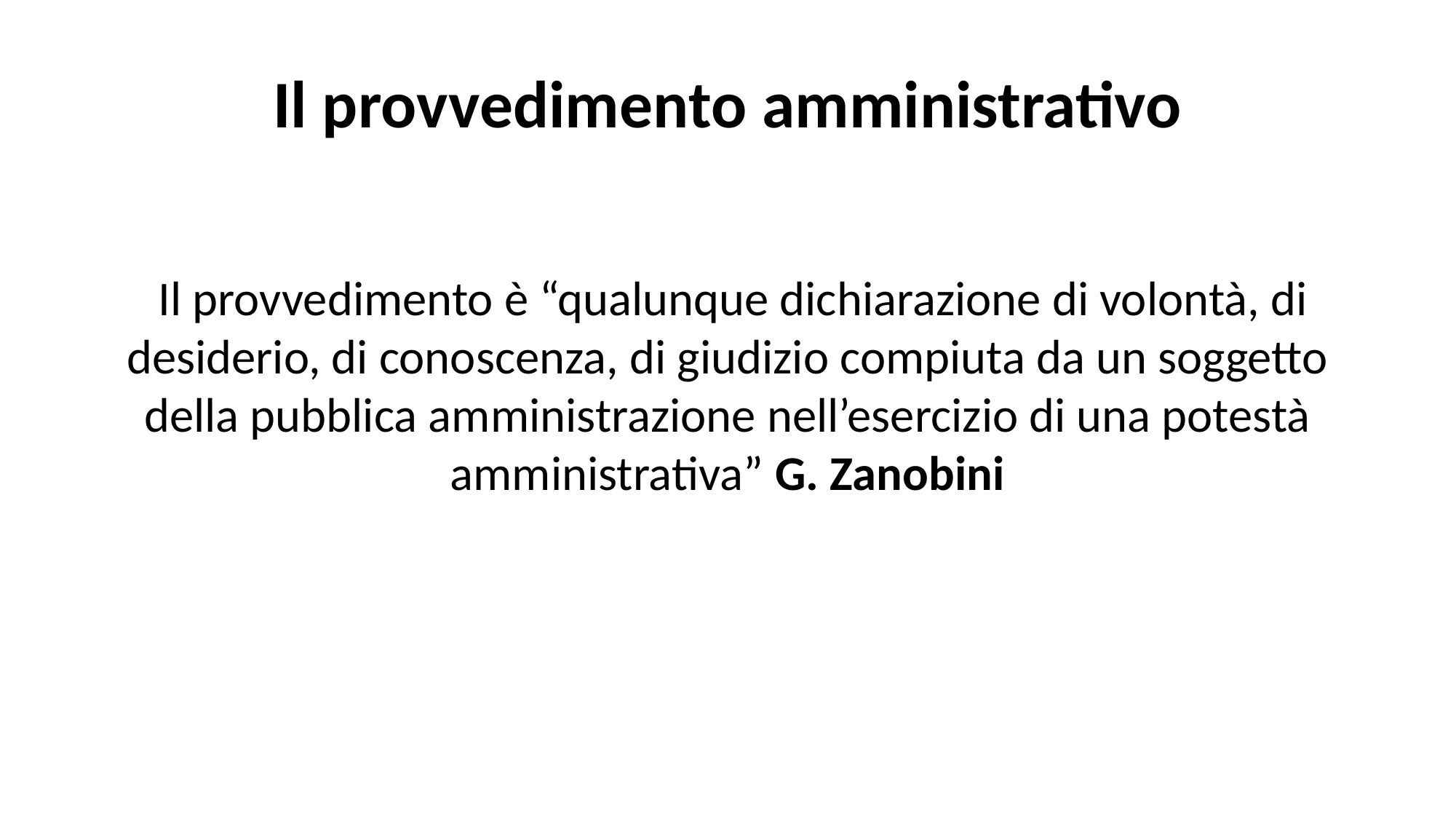

# Il provvedimento amministrativo
 Il provvedimento è “qualunque dichiarazione di volontà, di desiderio, di conoscenza, di giudizio compiuta da un soggetto della pubblica amministrazione nell’esercizio di una potestà amministrativa” G. Zanobini